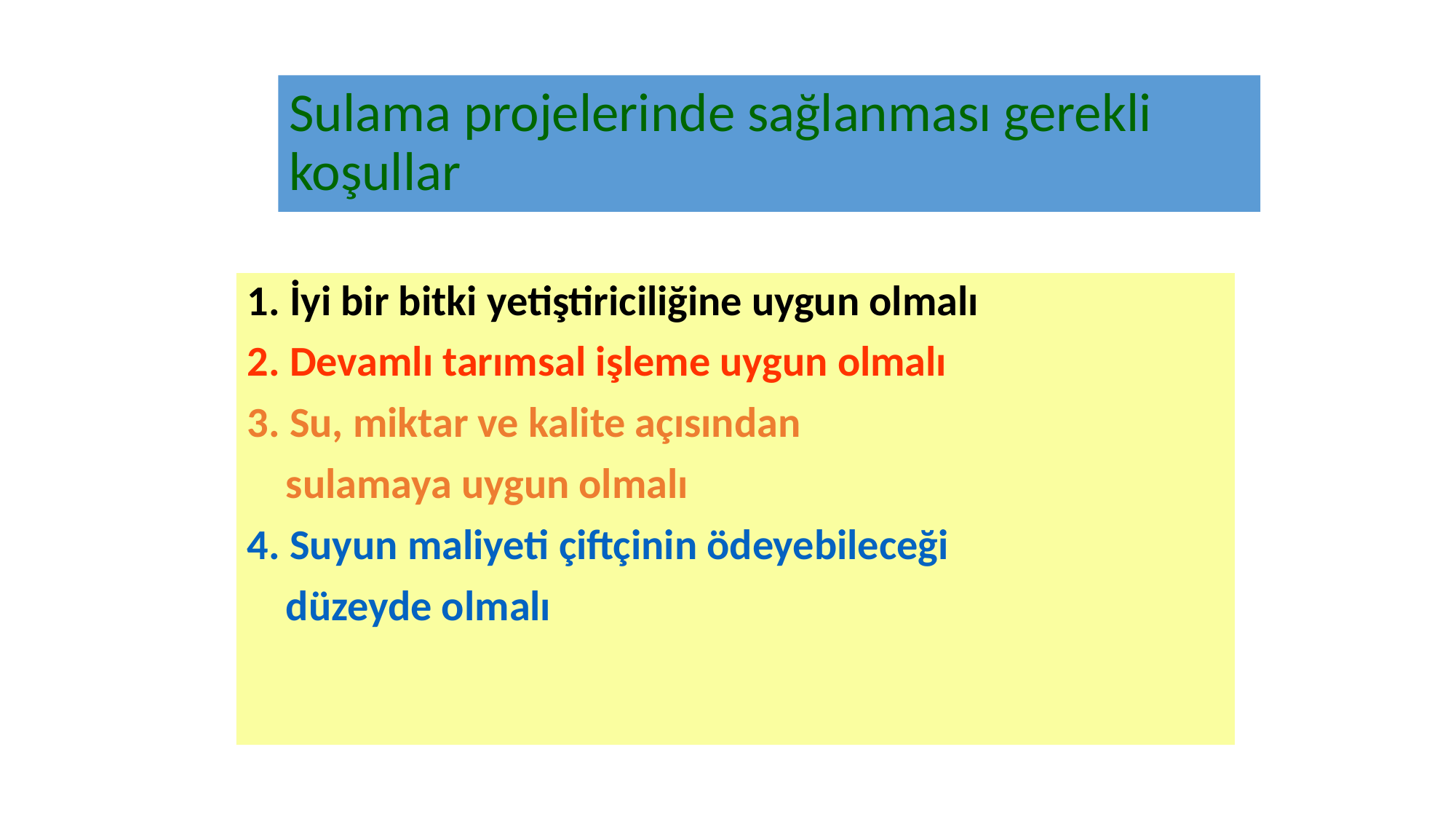

# Sulama projelerinde sağlanması gerekli koşullar
1. İyi bir bitki yetiştiriciliğine uygun olmalı
2. Devamlı tarımsal işleme uygun olmalı
3. Su, miktar ve kalite açısından
    sulamaya uygun olmalı
4. Suyun maliyeti çiftçinin ödeyebileceği
    düzeyde olmalı